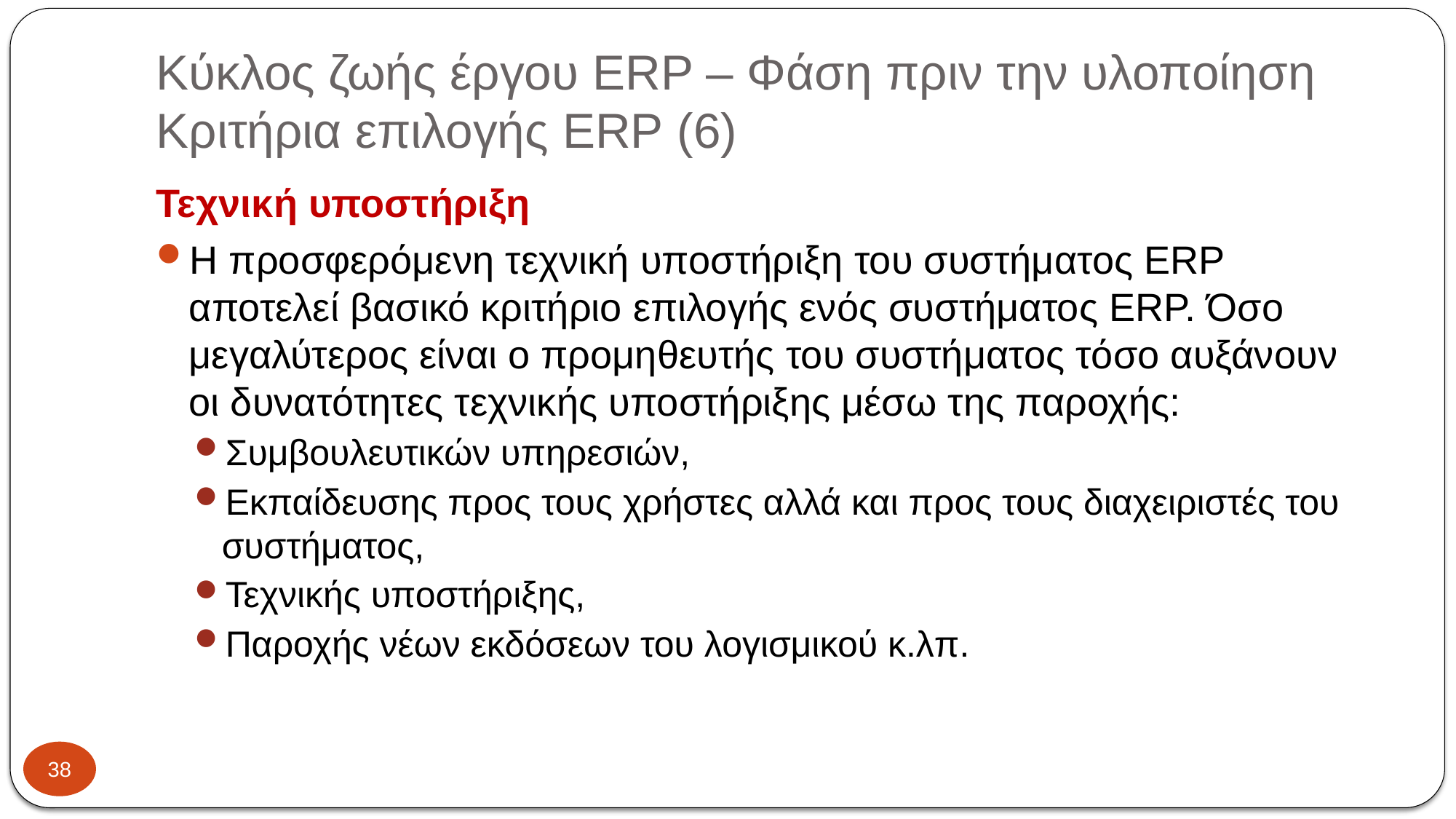

# Κύκλος ζωής έργου ERP – Φάση πριν την υλοποίηση Κριτήρια επιλογής ERP (6)
Τεχνική υποστήριξη
H προσφερόμενη τεχνική υποστήριξη του συστήματος ERP αποτελεί βασικό κριτήριο επιλογής ενός συστήματος ERP. Όσο μεγαλύτερος είναι ο προμηθευτής του συστήματος τόσο αυξάνουν οι δυνατότητες τεχνικής υποστήριξης μέσω της παροχής:
Συμβουλευτικών υπηρεσιών,
Εκπαίδευσης προς τους χρήστες αλλά και προς τους διαχειριστές του συστήματος,
Τεχνικής υποστήριξης,
Παροχής νέων εκδόσεων του λογισμικού κ.λπ.

38